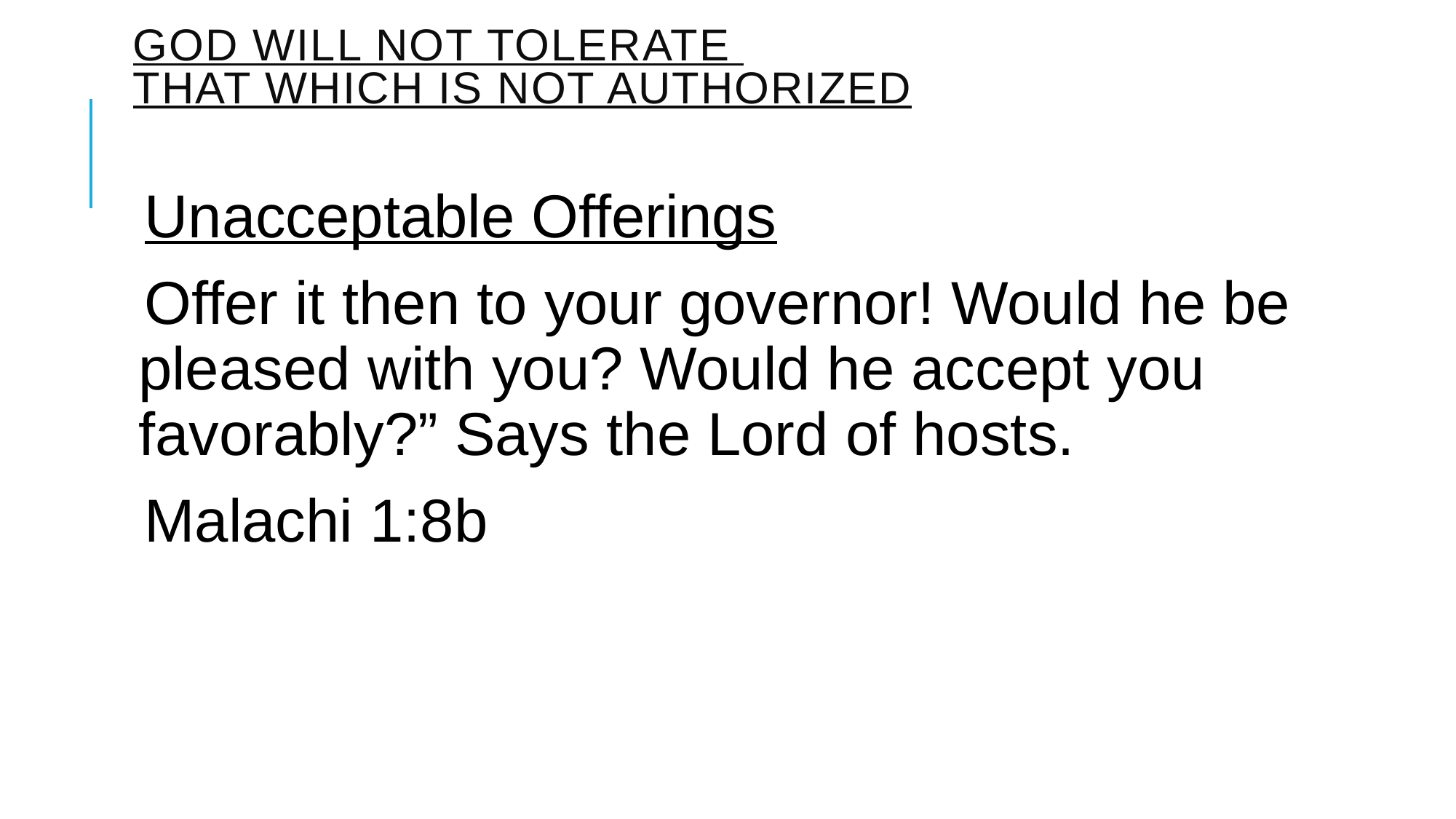

# God will not tolerate that which is not authorized
Unacceptable Offerings
Offer it then to your governor! Would he be pleased with you? Would he accept you favorably?” Says the Lord of hosts.
Malachi 1:8b